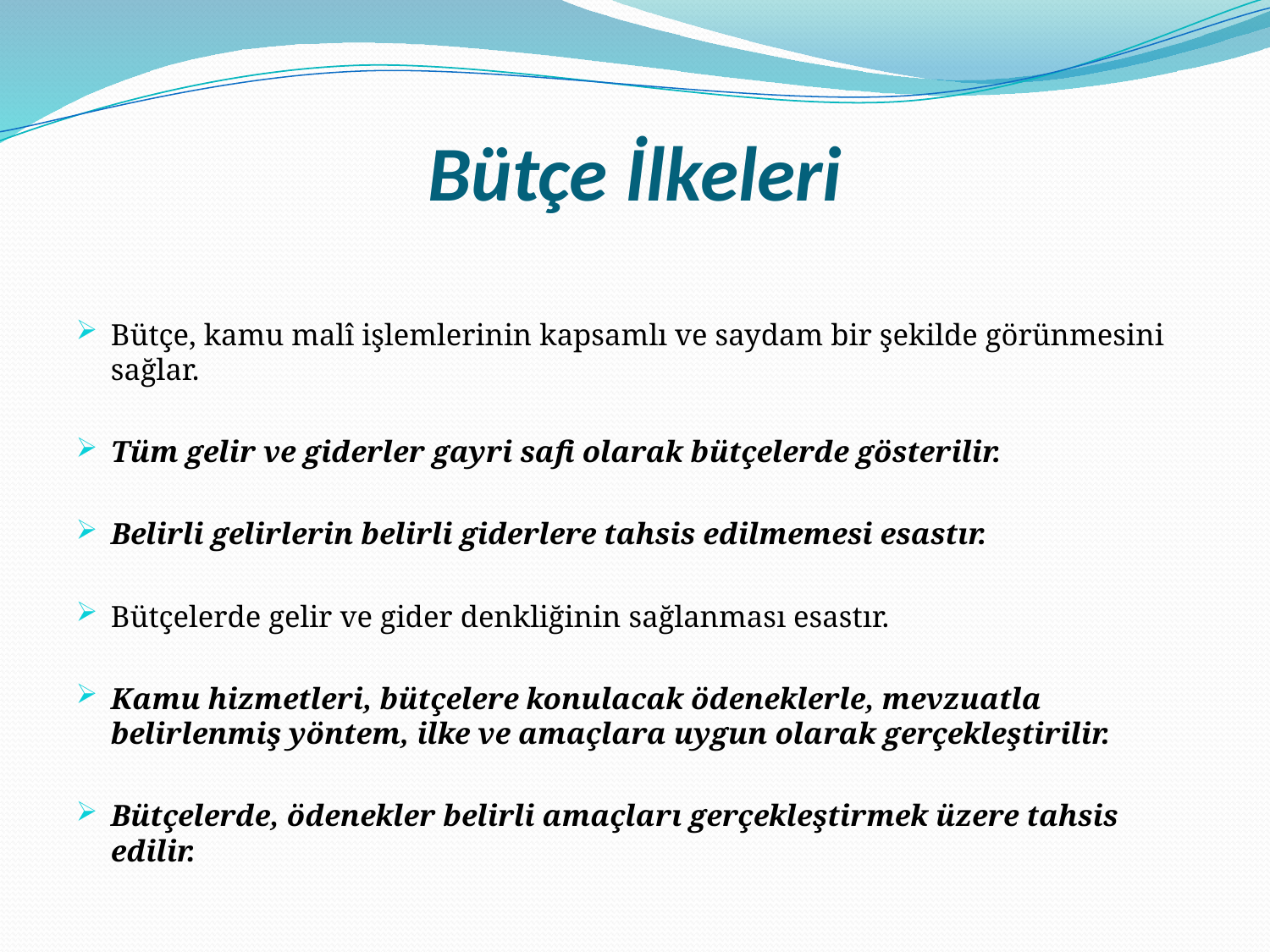

# Bütçe İlkeleri

Bütçe, kamu malî işlemlerinin kapsamlı ve saydam bir şekilde görünmesini sağlar.

Tüm gelir ve giderler gayri safi olarak bütçelerde gösterilir.

Belirli gelirlerin belirli giderlere tahsis edilmemesi esastır.

Bütçelerde gelir ve gider denkliğinin sağlanması esastır.

Kamu hizmetleri, bütçelere konulacak ödeneklerle, mevzuatla belirlenmiş yöntem, ilke ve amaçlara uygun olarak gerçekleştirilir.

Bütçelerde, ödenekler belirli amaçları gerçekleştirmek üzere tahsis edilir.